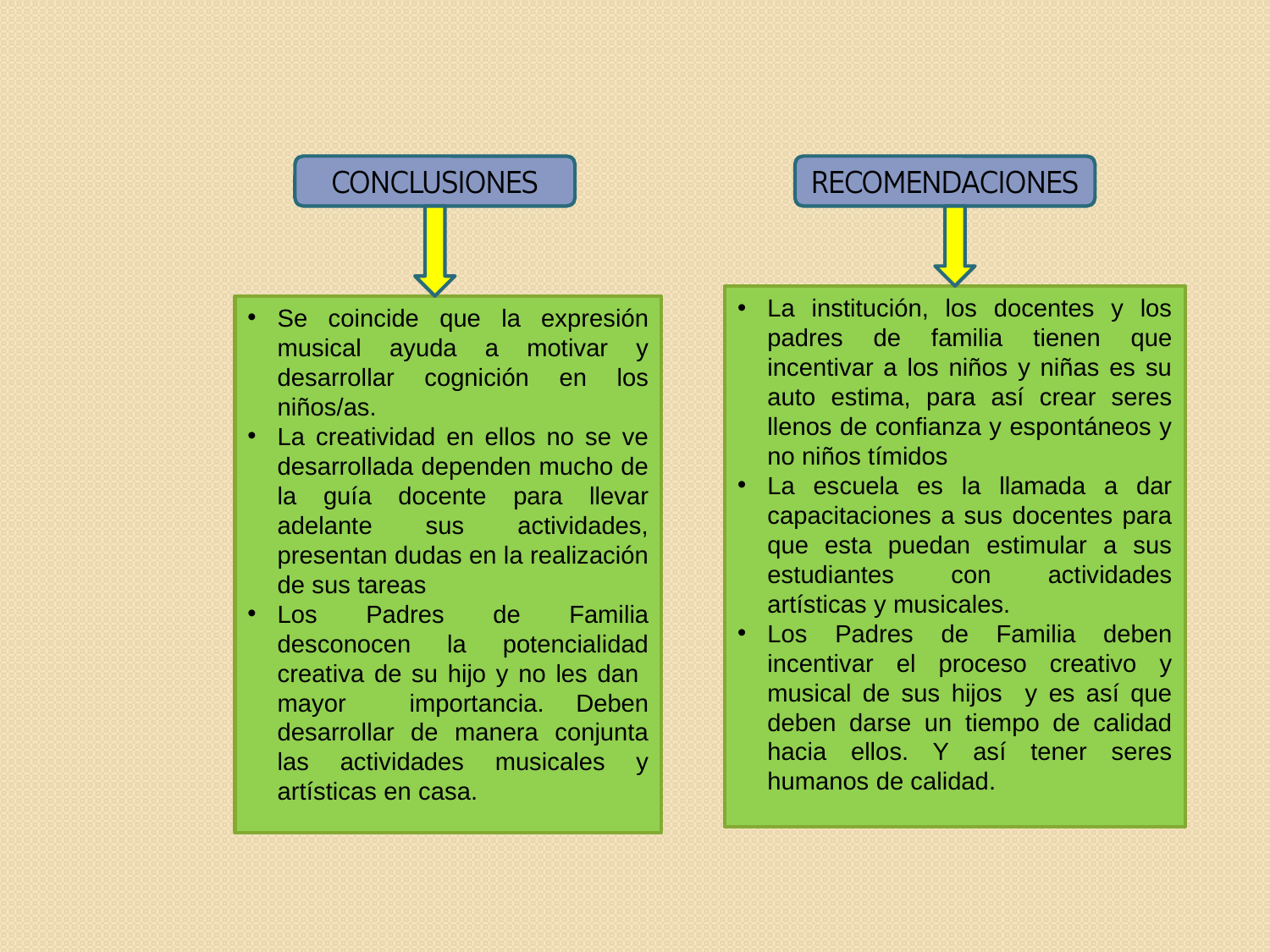

CONCLUSIONES
RECOMENDACIONES

La institución, los docentes y los padres de familia tienen que incentivar a los niños y niñas es su auto estima, para así crear seres llenos de confianza y espontáneos y no niños tímidos
La escuela es la llamada a dar capacitaciones a sus docentes para que esta puedan estimular a sus estudiantes con actividades artísticas y musicales.
Los Padres de Familia deben incentivar el proceso creativo y musical de sus hijos  y es así que deben darse un tiempo de calidad hacia ellos. Y así tener seres humanos de calidad.

Se coincide que la expresión musical ayuda a motivar y desarrollar cognición en los niños/as.
La creatividad en ellos no se ve desarrollada dependen mucho de la guía docente para llevar adelante sus actividades, presentan dudas en la realización de sus tareas
Los Padres de Familia desconocen la potencialidad creativa de su hijo y no les dan  mayor  importancia. Deben desarrollar de manera conjunta las actividades musicales y artísticas en casa.